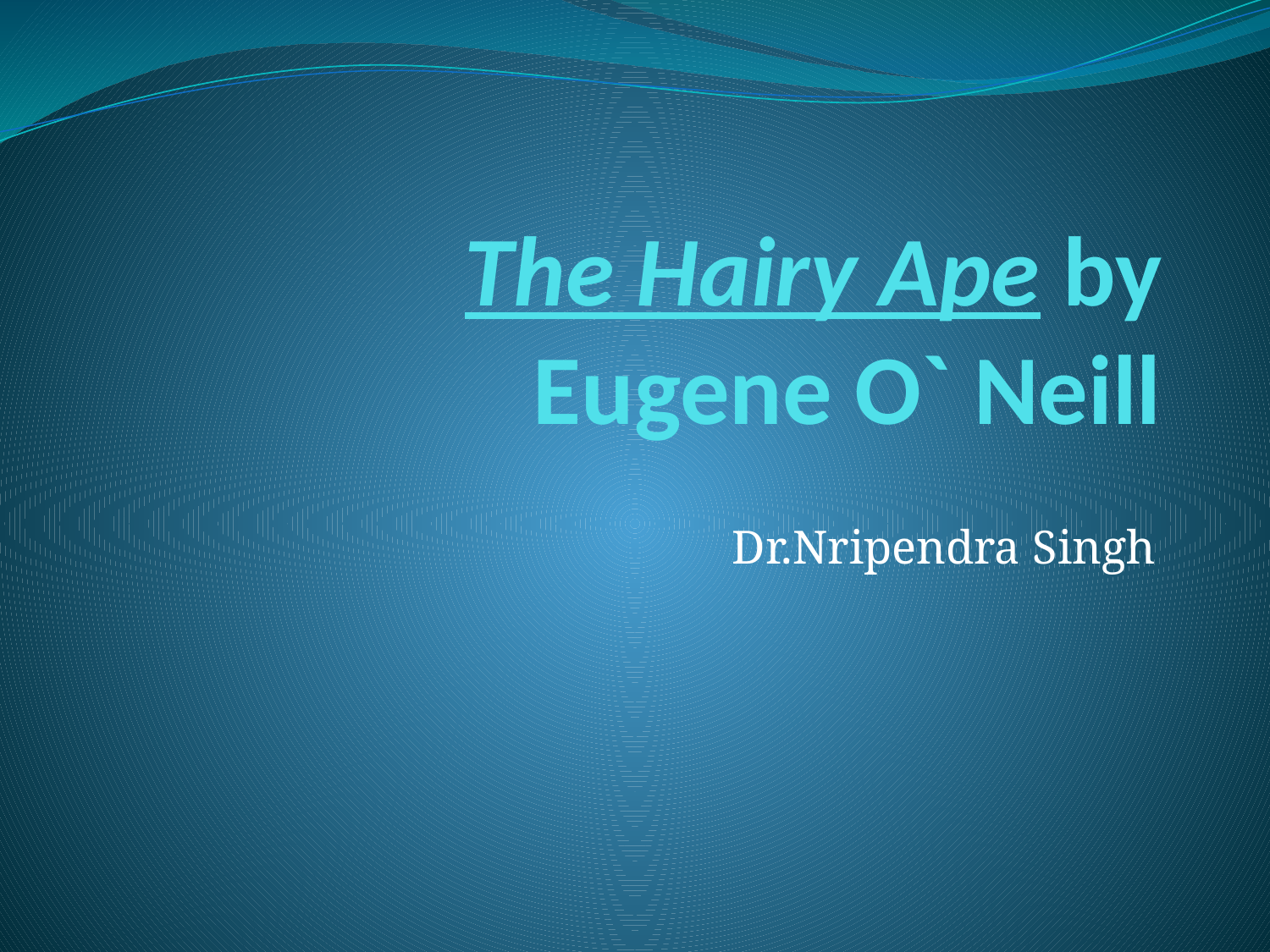

# The Hairy Ape by Eugene O` Neill

         Dr.Nripendra Singh